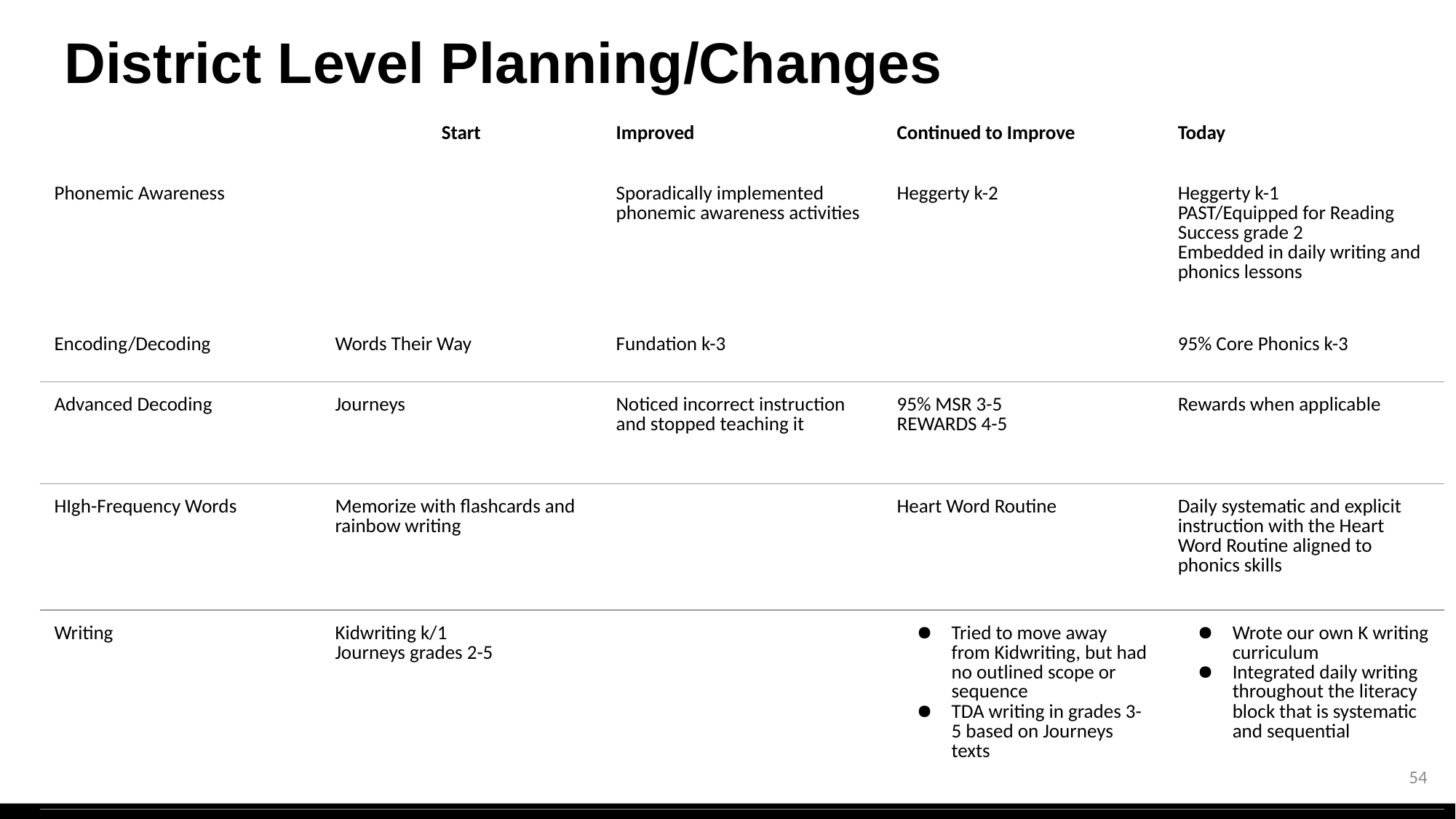

# District Level Planning/Changes
|  | Start | Improved | Continued to Improve | Today |
| --- | --- | --- | --- | --- |
| Phonemic Awareness |  | Sporadically implemented phonemic awareness activities | Heggerty k-2 | Heggerty k-1 PAST/Equipped for Reading Success grade 2 Embedded in daily writing and phonics lessons |
| Encoding/Decoding | Words Their Way | Fundation k-3 |  | 95% Core Phonics k-3 |
| Advanced Decoding | Journeys | Noticed incorrect instruction and stopped teaching it | 95% MSR 3-5 REWARDS 4-5 | Rewards when applicable |
| HIgh-Frequency Words | Memorize with flashcards and rainbow writing |  | Heart Word Routine | Daily systematic and explicit instruction with the Heart Word Routine aligned to phonics skills |
| Writing | Kidwriting k/1 Journeys grades 2-5 |  | Tried to move away from Kidwriting, but had no outlined scope or sequence TDA writing in grades 3-5 based on Journeys texts | Wrote our own K writing curriculum Integrated daily writing throughout the literacy block that is systematic and sequential |
54